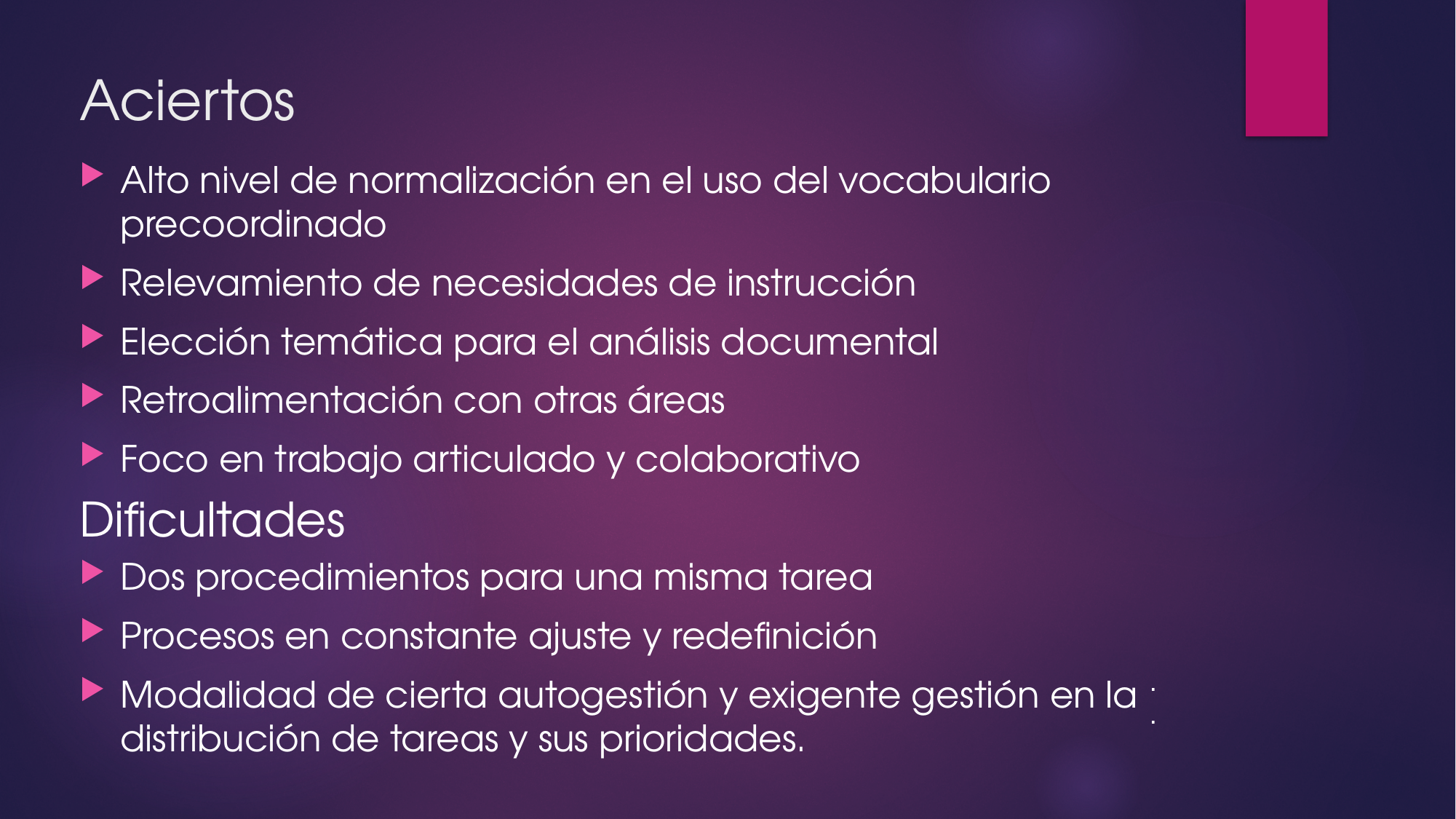

# Aciertos
Alto nivel de normalización en el uso del vocabulario precoordinado
Relevamiento de necesidades de instrucción
Elección temática para el análisis documental
Retroalimentación con otras áreas
Foco en trabajo articulado y colaborativo

Dos procedimientos para una misma tarea
Procesos en constante ajuste y redefinición
Modalidad de cierta autogestión y exigente gestión en la distribución de tareas y sus prioridades.
Dificultades
.
.